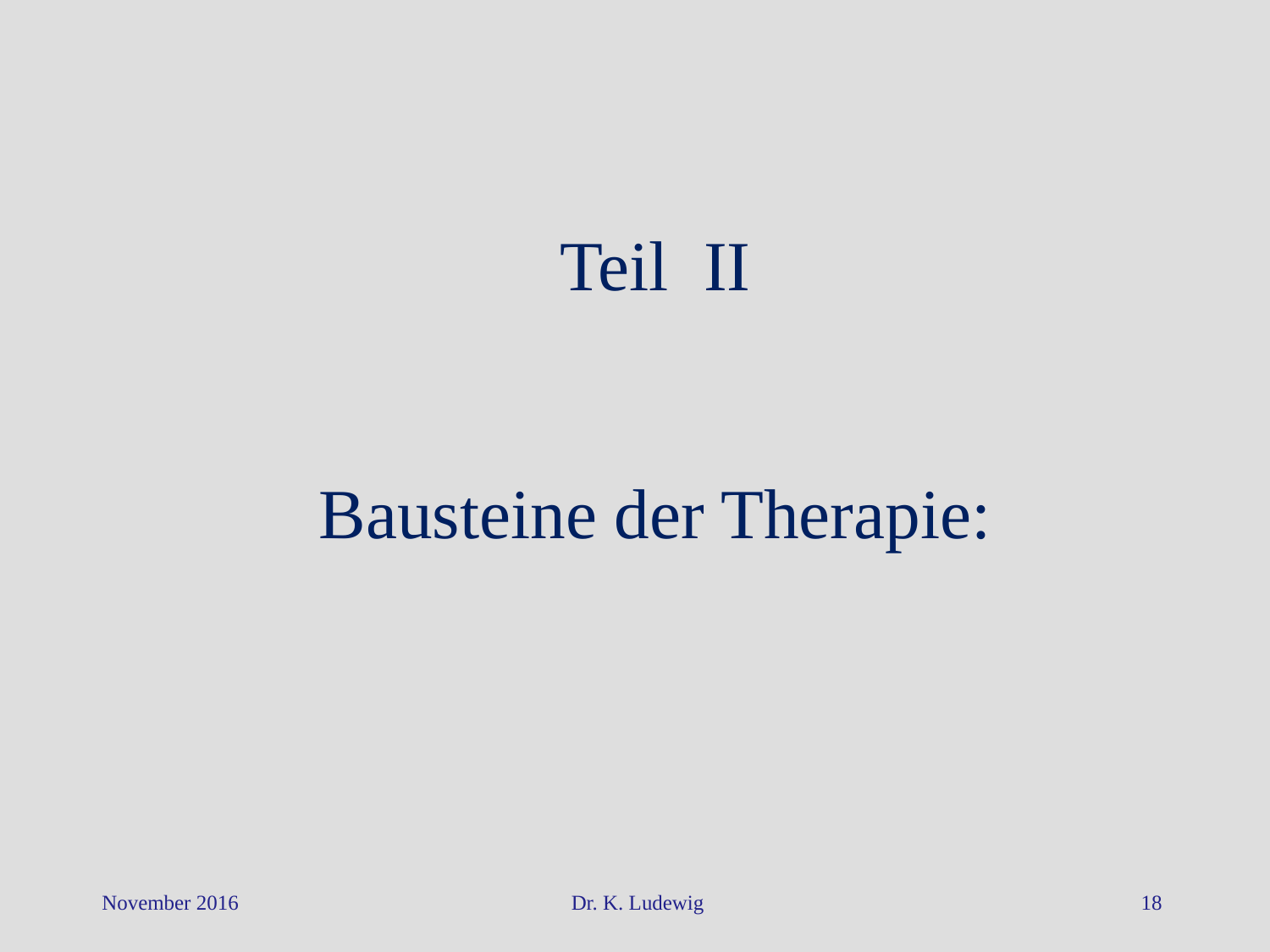

Teil  II

Bausteine der Therapie:

November 2016
Dr. K. Ludewig
18